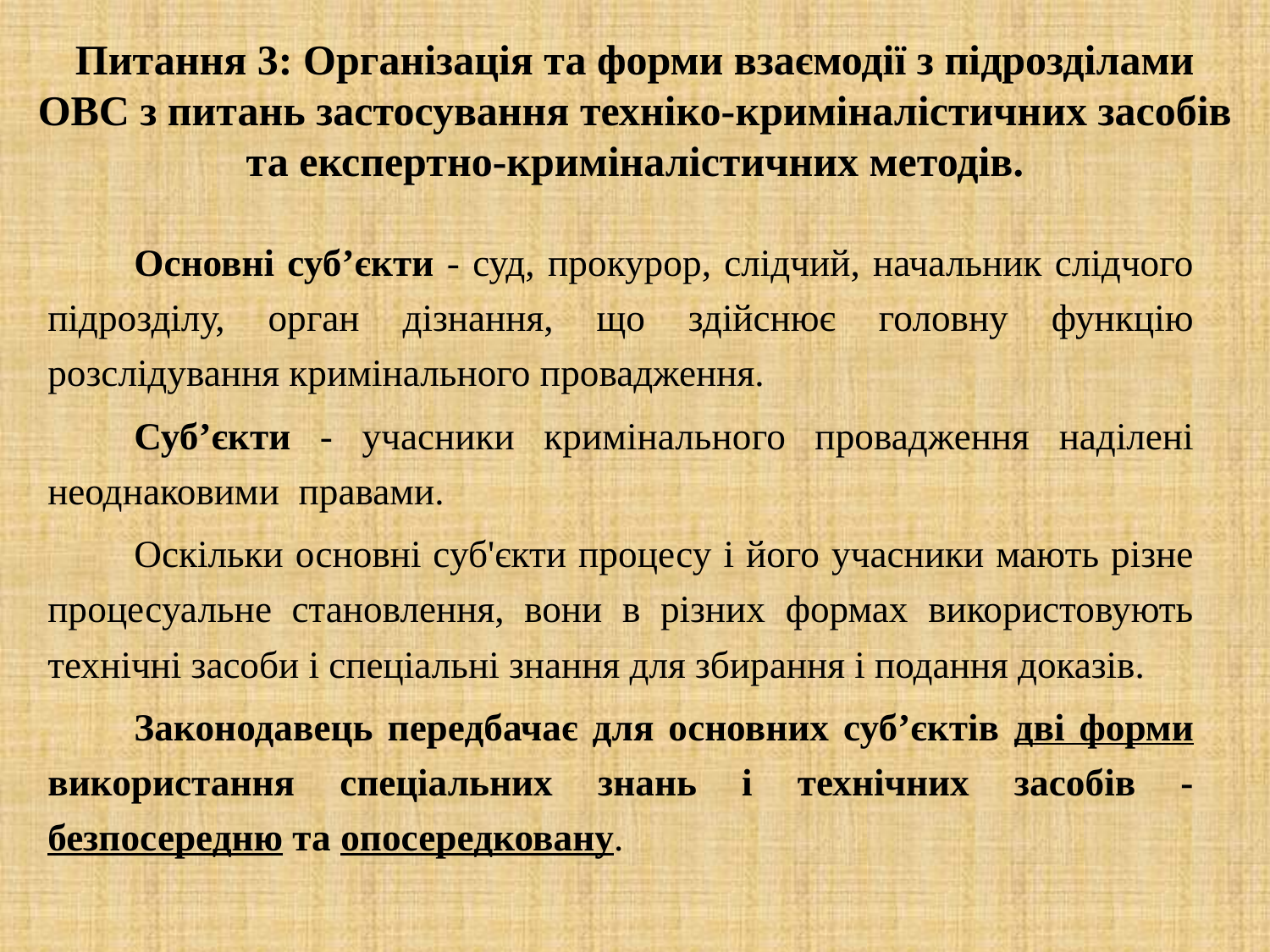

# Питання 3: Організація та форми взаємодії з підрозділами ОВС з питань застосування техніко-криміналістичних засобів та експертно-криміналістичних методів.
	Основні суб’єкти - суд, прокурор, слідчий, начальник слідчого підрозділу, орган дізнання, що здійснює головну функцію розслідування кримінального провадження.
	Суб’єкти - учасники кримінального провадження наділені неоднаковими  правами.
	Оскільки основні суб'єкти процесу і його учасники мають різне процесуальне становлення, вони в різних формах використовують технічні засоби і спеціальні знання для збирання і подання доказів.
	Законодавець передбачає для основних суб’єктів дві форми використання спеціальних знань і технічних засобів - безпосередню та опосередковану.